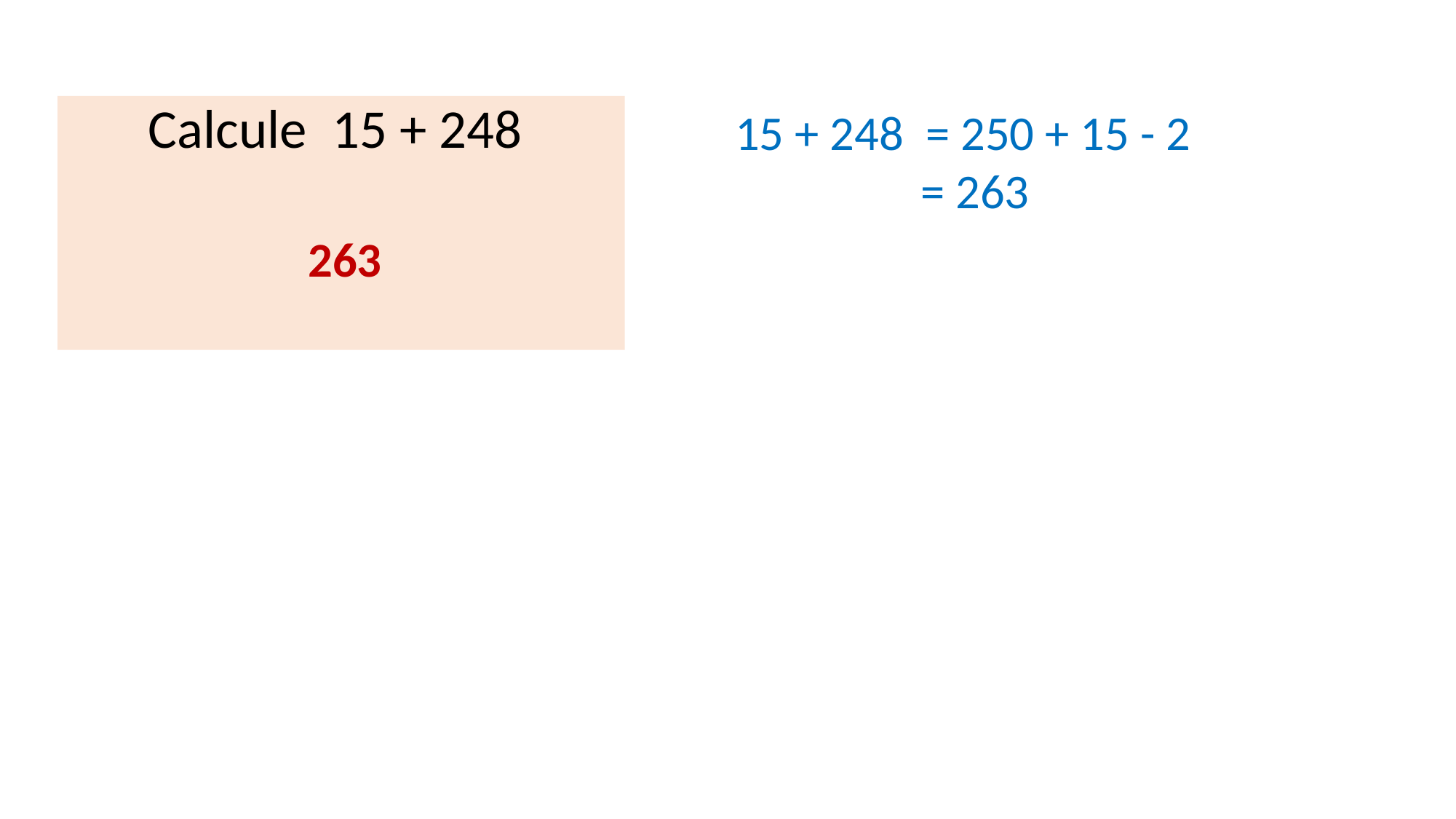

Calcule  15 + 248
15 + 248  = 250 + 15 - 2
                 = 263

263